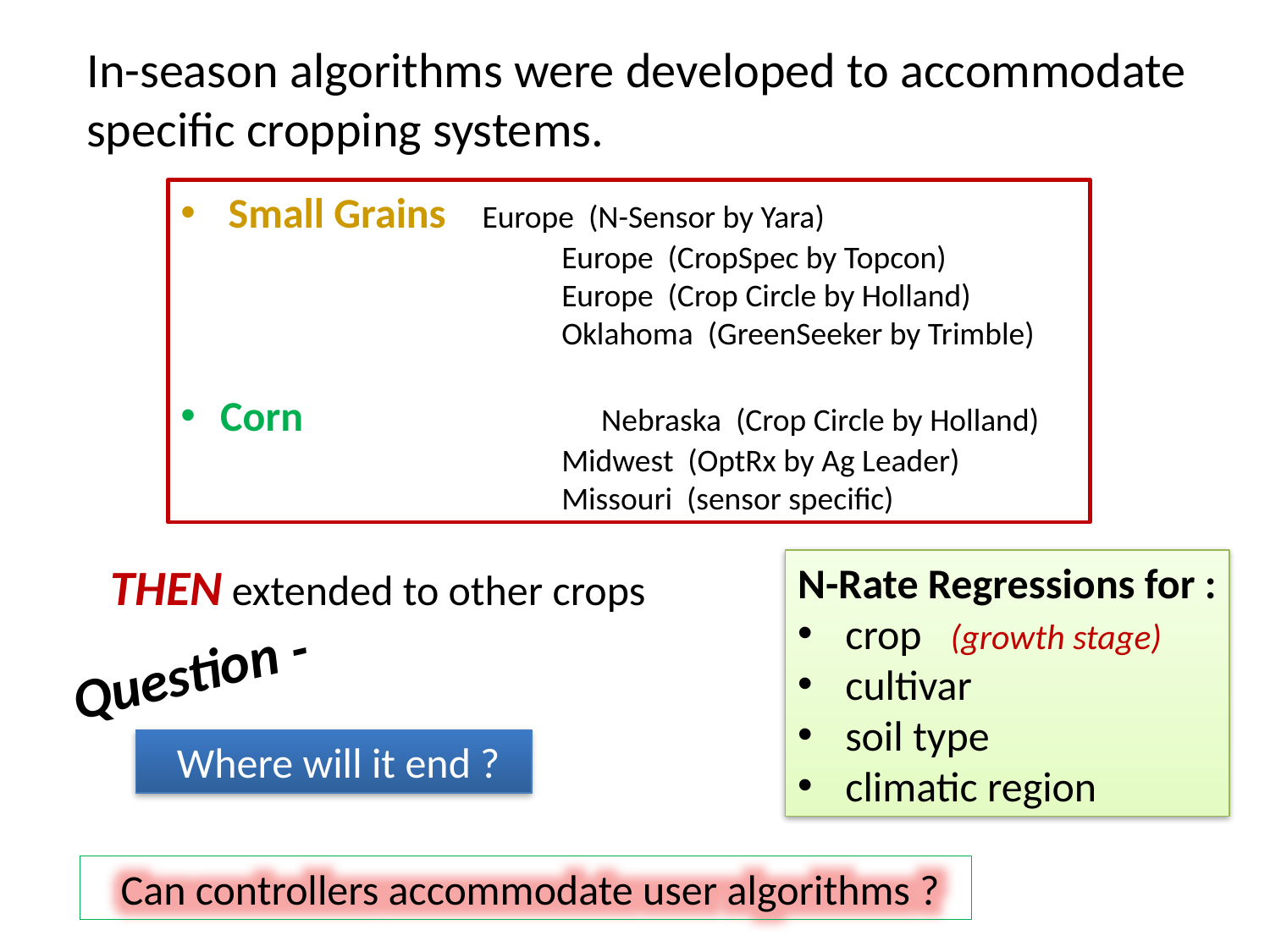

In-season algorithms were developed to accommodate specific cropping systems.
Small Grains	Europe  (N-Sensor by Yara)
	Europe  (CropSpec by Topcon)
	Europe  (Crop Circle by Holland)
			Oklahoma  (GreenSeeker by Trimble)

Corn			Nebraska  (Crop Circle by Holland)
			Midwest  (OptRx by Ag Leader)
			Missouri  (sensor specific)
THEN extended to other crops
Question -
   Where will it end ?
N-Rate Regressions for :
crop   (growth stage)
cultivar
soil type
climatic region
   Can controllers accommodate user algorithms ?